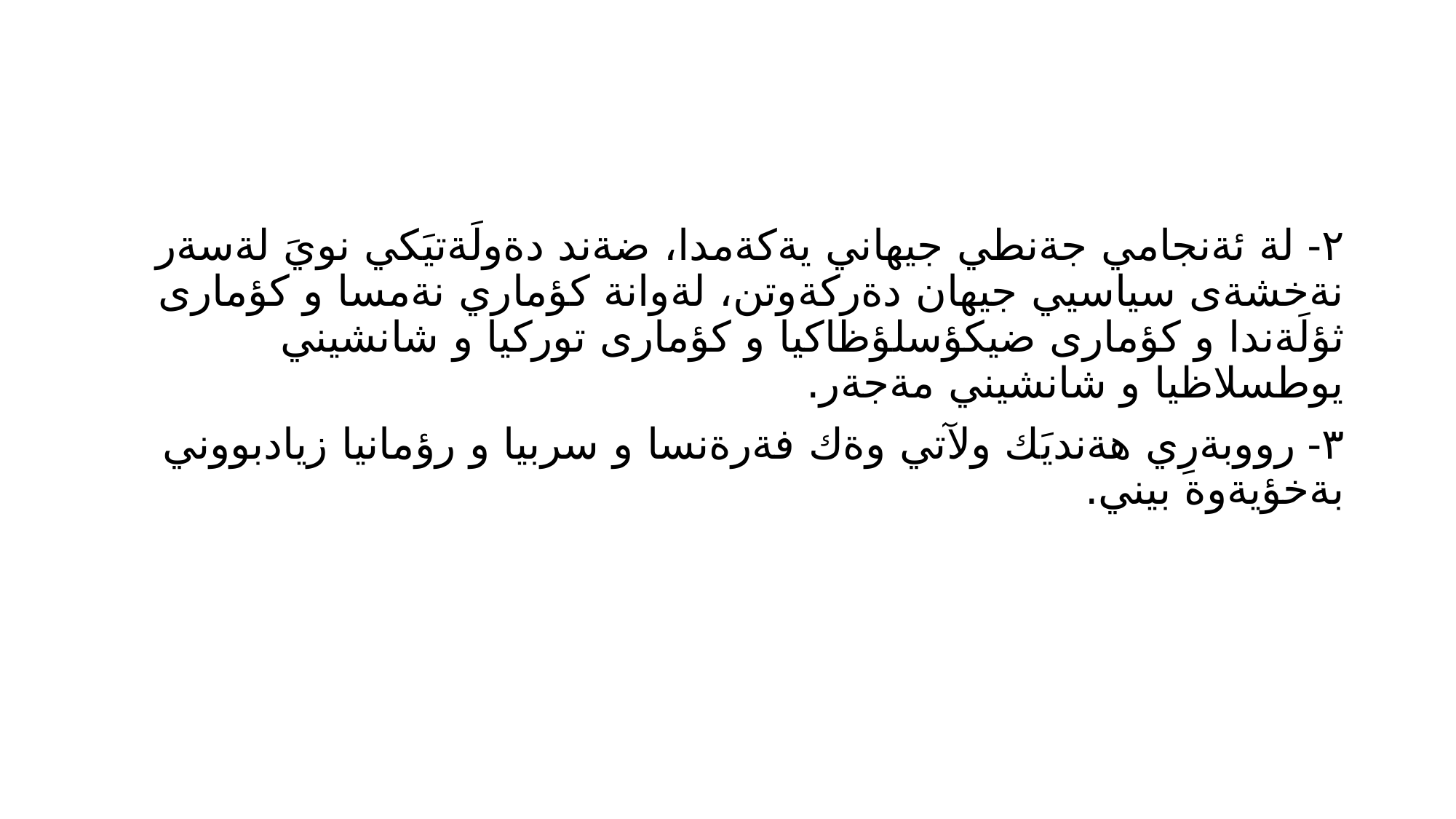

#
٢- لة ئةنجامي جةنطي جيهاني يةكةمدا، ضةند دةولَةتيَكي نويَ لةسةر نةخشةى سياسيي جيهان دةركةوتن، لةوانة كؤماري نةمسا و كؤمارى ثؤلَةندا و كؤمارى ضيكؤسلؤظاكيا و كؤمارى توركيا و شانشيني يوطسلاظيا و شانشيني مةجةر.
٣- رووبةرِي هةنديَك ولآتي وةك فةرةنسا و سربيا و رؤمانيا زيادبووني بةخؤيةوة بيني.